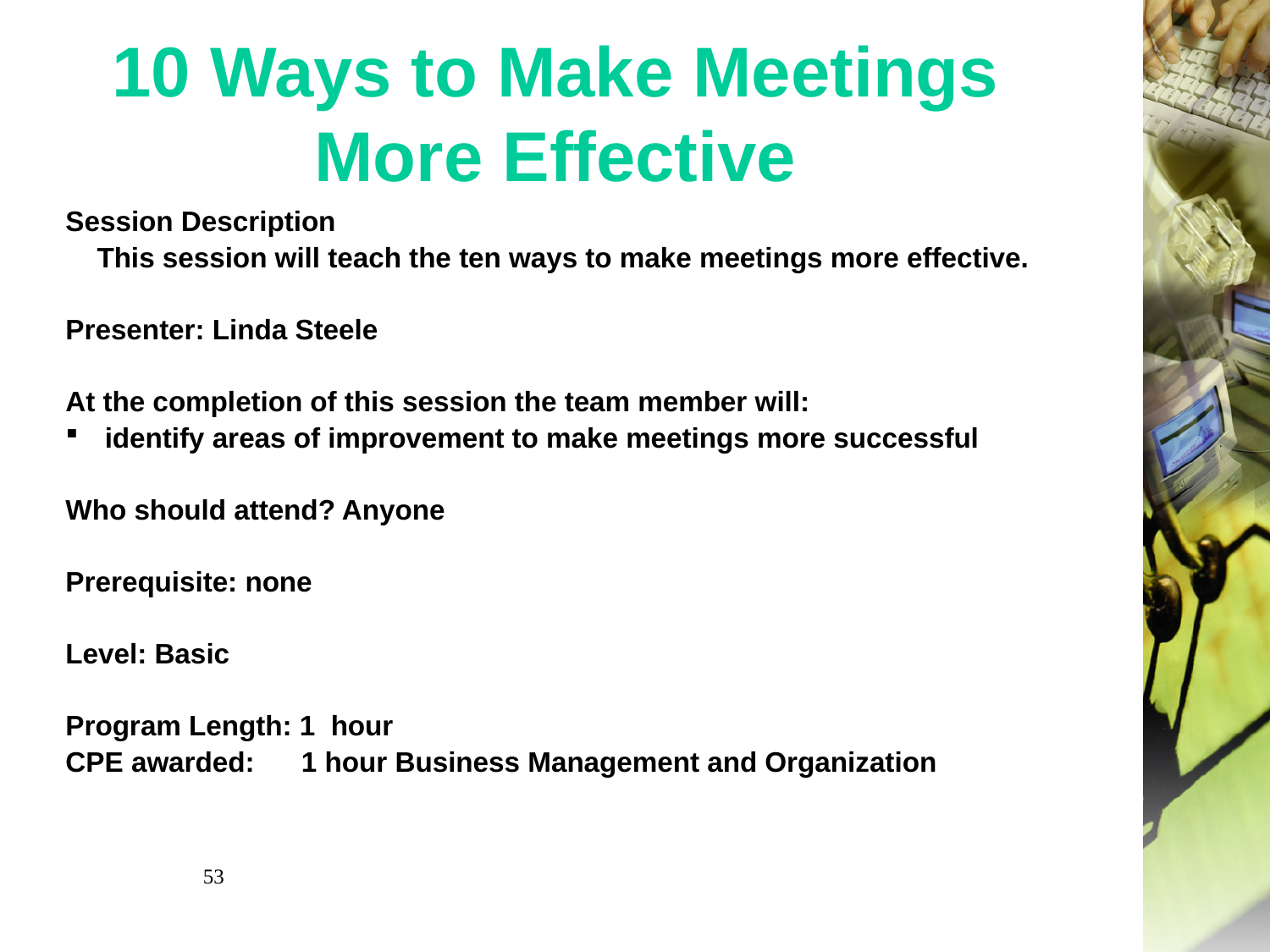

# 10 Ways to Make Meetings More Effective
Session Description
    This session will teach the ten ways to make meetings more effective.

Presenter: Linda Steele

At the completion of this session the team member will:
identify areas of improvement to make meetings more successful

Who should attend? Anyone

Prerequisite: none

Level: Basic

Program Length: 1  hour
CPE awarded:      1 hour Business Management and Organization

53